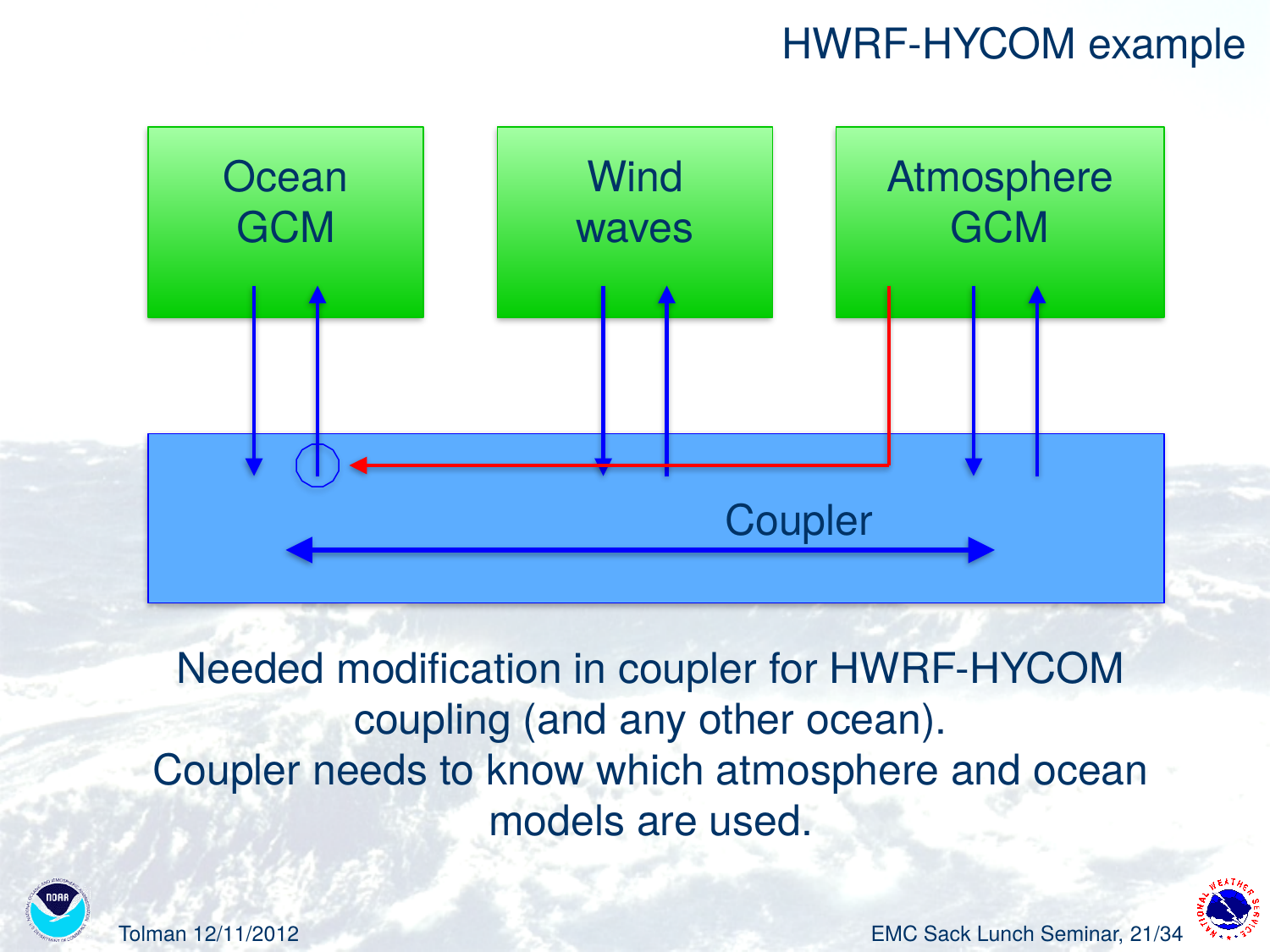

# HWRF-HYCOM example

Ocean GCM
Wind waves
Atmosphere GCM

Coupler
Needed modification in coupler for HWRF-HYCOM coupling (and any other ocean).
Coupler needs to know which atmosphere and ocean models are used.